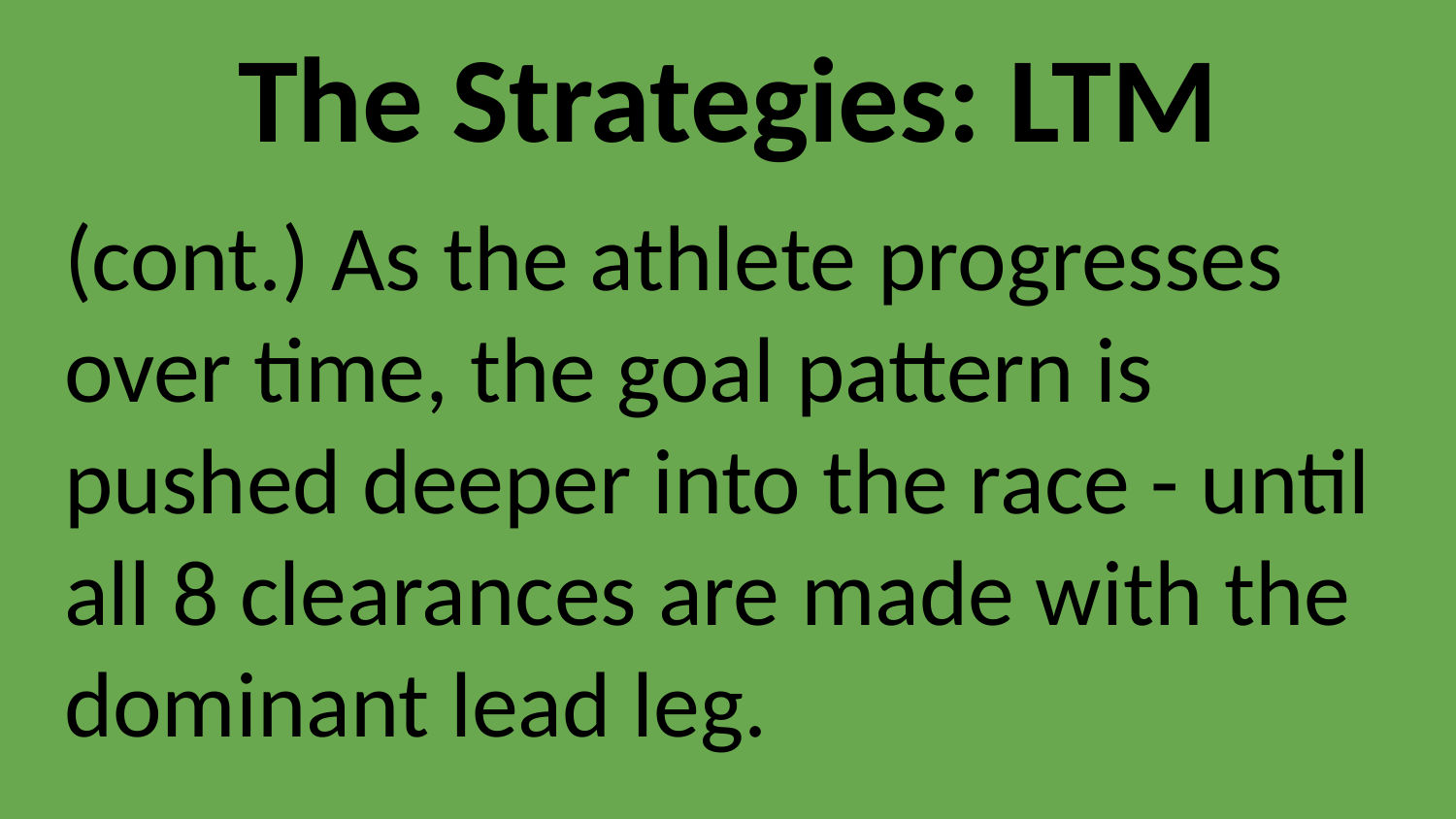

# The Strategies: LTM
(cont.) As the athlete progresses over time, the goal pattern is pushed deeper into the race - until all 8 clearances are made with the dominant lead leg.